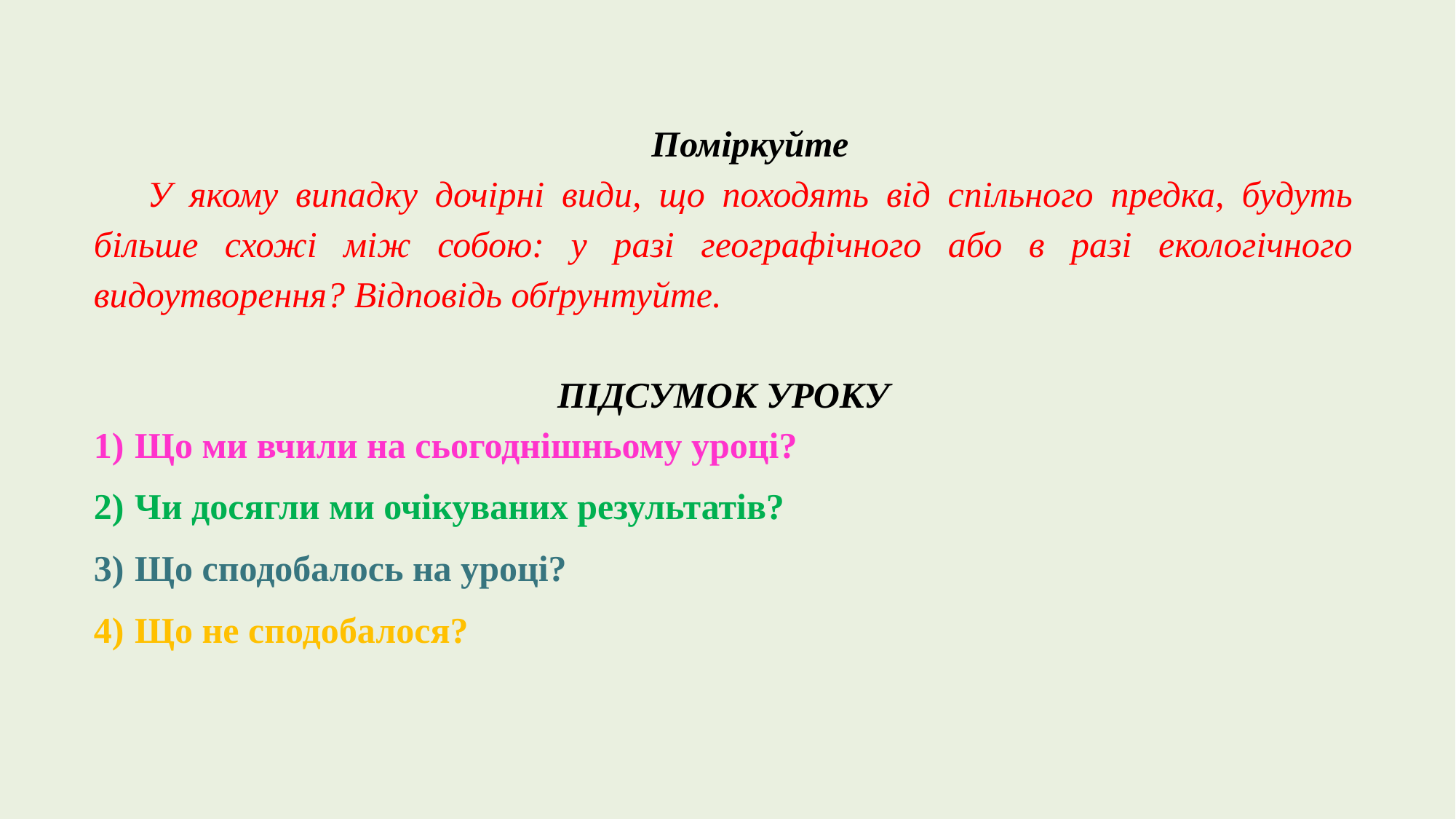

Поміркуйте
У якому випадку дочірні види, що походять вiд спiльного предка, будуть більше схожі між собою: у разі географічного або в разі екологічного видоутворення? Відповідь обґрунтуйте.

ПІДСУМОК УРОКУ
Що ми вчили на сьогоднішньому уроці?
Чи досягли ми очікуваних результатів?
Що сподобалось на уроці?
Що не сподобалося?